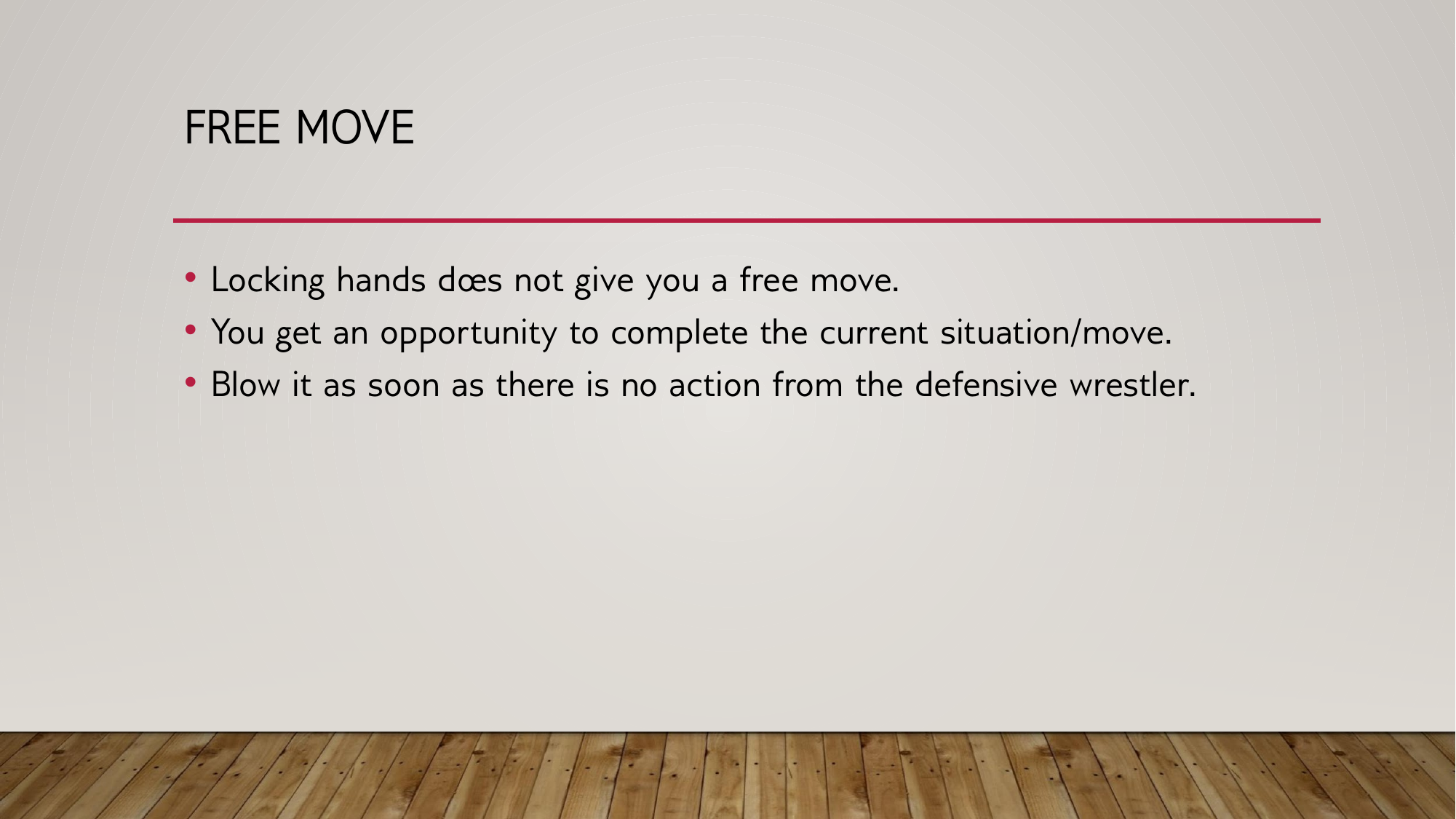

# FREE MOVE
Locking hands does not give you a free move.
You get an opportunity to complete the current situation/move.
Blow it as soon as there is no action from the defensive wrestler.